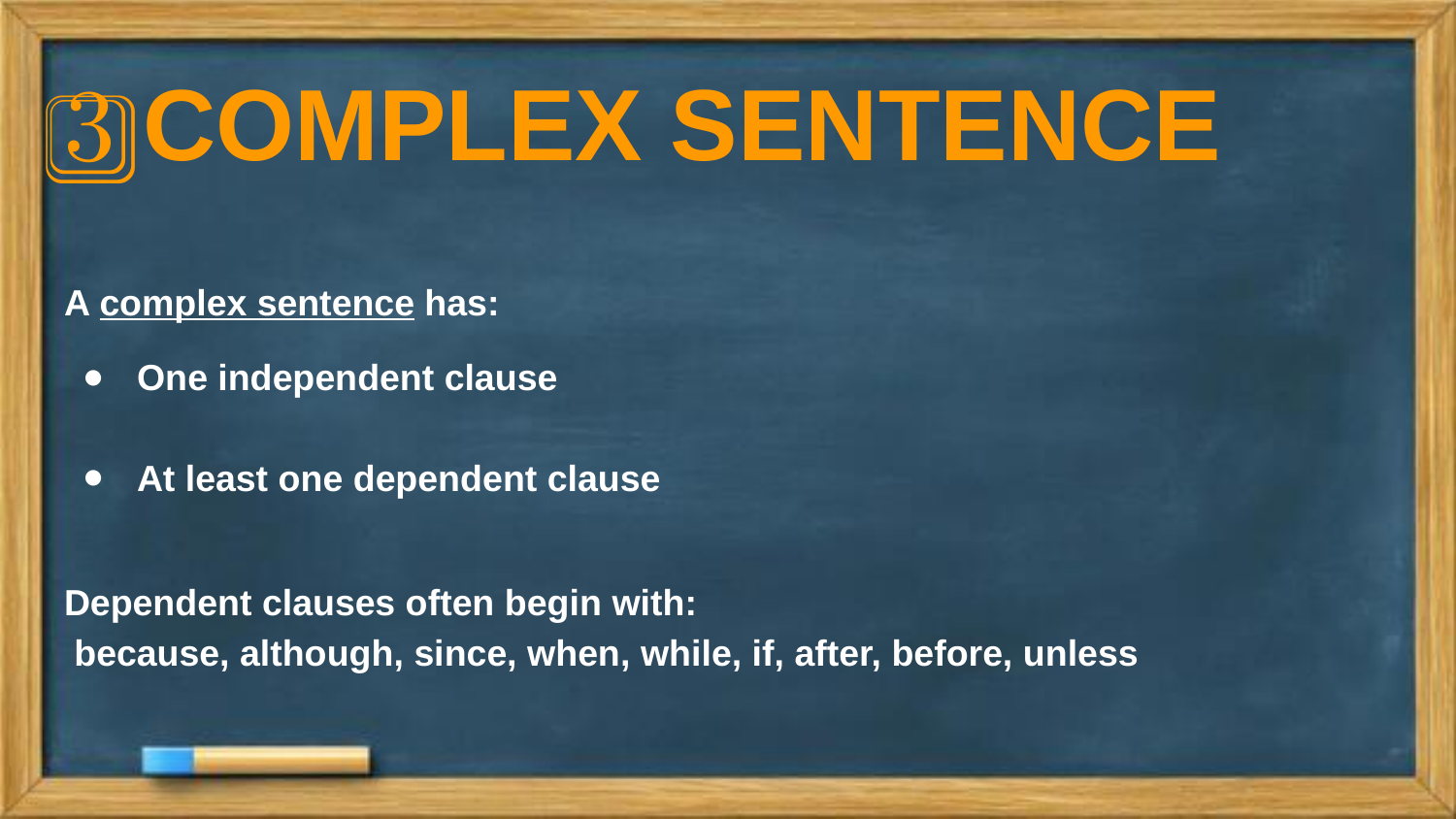

# 3️⃣ COMPLEX SENTENCE
A complex sentence has:
One independent clause
At least one dependent clause
Dependent clauses often begin with:
 because, although, since, when, while, if, after, before, unless